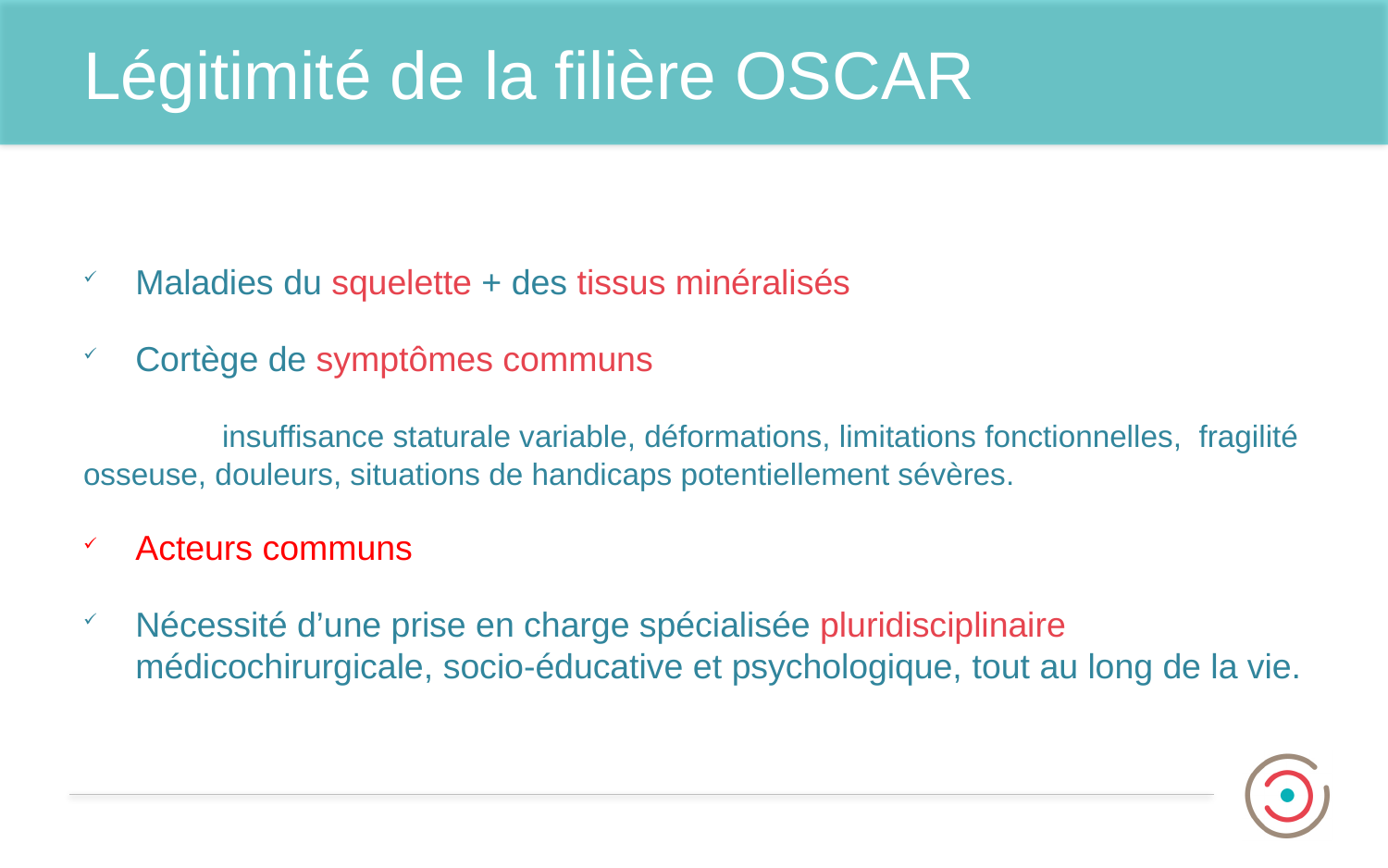

# Légitimité de la filière OSCAR
Maladies du squelette + des tissus minéralisés
Cortège de symptômes communs
	insuffisance staturale variable, déformations, limitations fonctionnelles,  fragilité osseuse, douleurs, situations de handicaps potentiellement sévères.
Acteurs communs
Nécessité d’une prise en charge spécialisée pluridisciplinaire médicochirurgicale, socio-éducative et psychologique, tout au long de la vie.